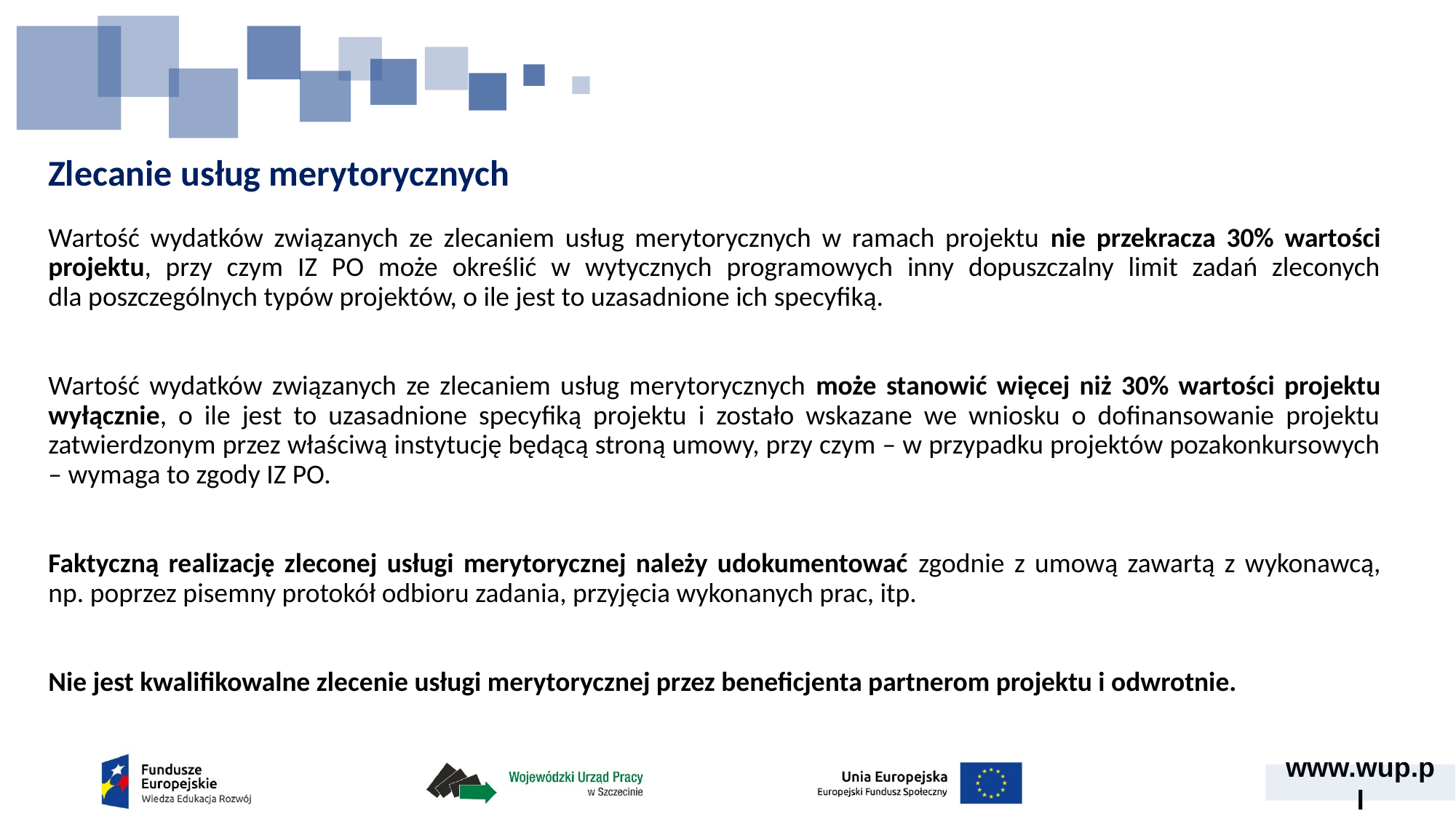

# Zlecanie usług merytorycznych
Wartość wydatków związanych ze zlecaniem usług merytorycznych w ramach projektu nie przekracza 30% wartości projektu, przy czym IZ PO może określić w wytycznych programowych inny dopuszczalny limit zadań zleconych dla poszczególnych typów projektów, o ile jest to uzasadnione ich specyfiką.

Wartość wydatków związanych ze zlecaniem usług merytorycznych może stanowić więcej niż 30% wartości projektu wyłącznie, o ile jest to uzasadnione specyfiką projektu i zostało wskazane we wniosku o dofinansowanie projektu zatwierdzonym przez właściwą instytucję będącą stroną umowy, przy czym – w przypadku projektów pozakonkursowych – wymaga to zgody IZ PO.

Faktyczną realizację zleconej usługi merytorycznej należy udokumentować zgodnie z umową zawartą z wykonawcą, np. poprzez pisemny protokół odbioru zadania, przyjęcia wykonanych prac, itp.

Nie jest kwalifikowalne zlecenie usługi merytorycznej przez beneficjenta partnerom projektu i odwrotnie.